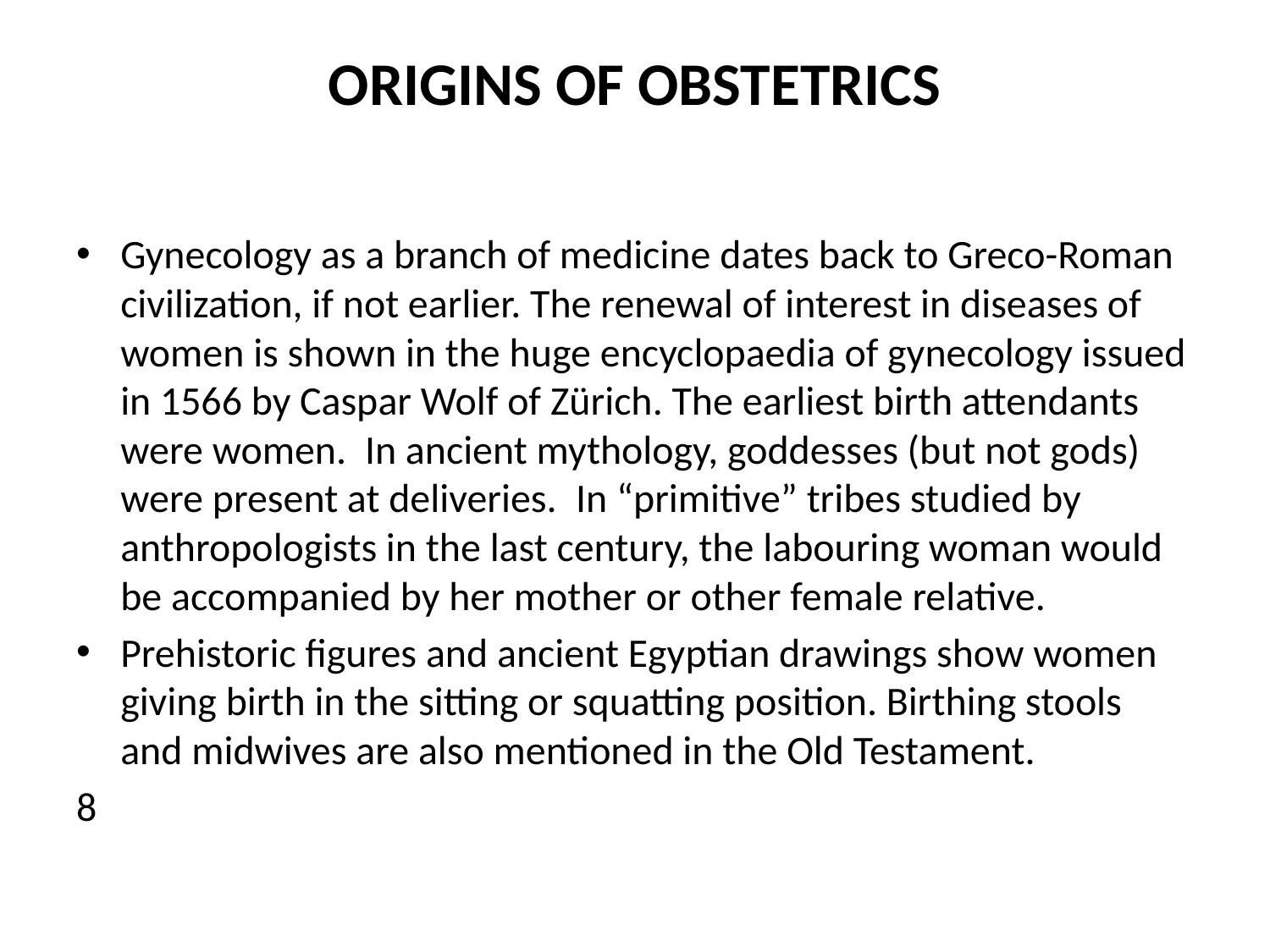

# ORIGINS OF OBSTETRICS
Gynecology as a branch of medicine dates back to Greco-Roman civilization, if not earlier. The renewal of interest in diseases of women is shown in the huge encyclopaedia of gynecology issued in 1566 by Caspar Wolf of Zürich. The earliest birth attendants were women.  In ancient mythology, goddesses (but not gods) were present at deliveries.  In “primitive” tribes studied by anthropologists in the last century, the labouring woman would be accompanied by her mother or other female relative.
Prehistoric figures and ancient Egyptian drawings show women giving birth in the sitting or squatting position. Birthing stools and midwives are also mentioned in the Old Testament.
8